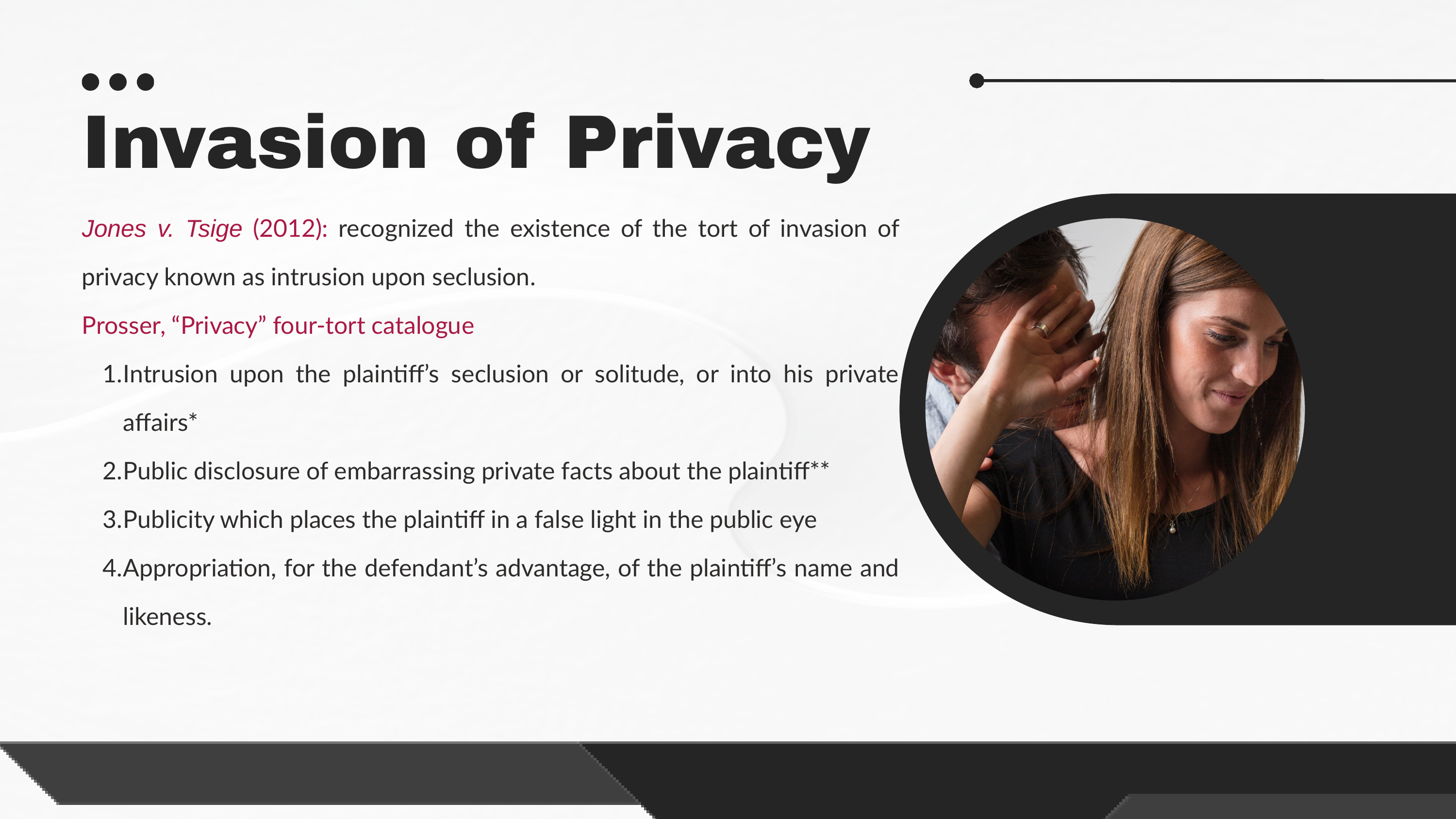

Invasion of Privacy
Jones v. Tsige (2012): recognized the existence of the tort of invasion of privacy known as intrusion upon seclusion.
Prosser, “Privacy” four-tort catalogue
Intrusion upon the plaintiff’s seclusion or solitude, or into his private affairs*
Public disclosure of embarrassing private facts about the plaintiff**
Publicity which places the plaintiff in a false light in the public eye
Appropriation, for the defendant’s advantage, of the plaintiff’s name and likeness.